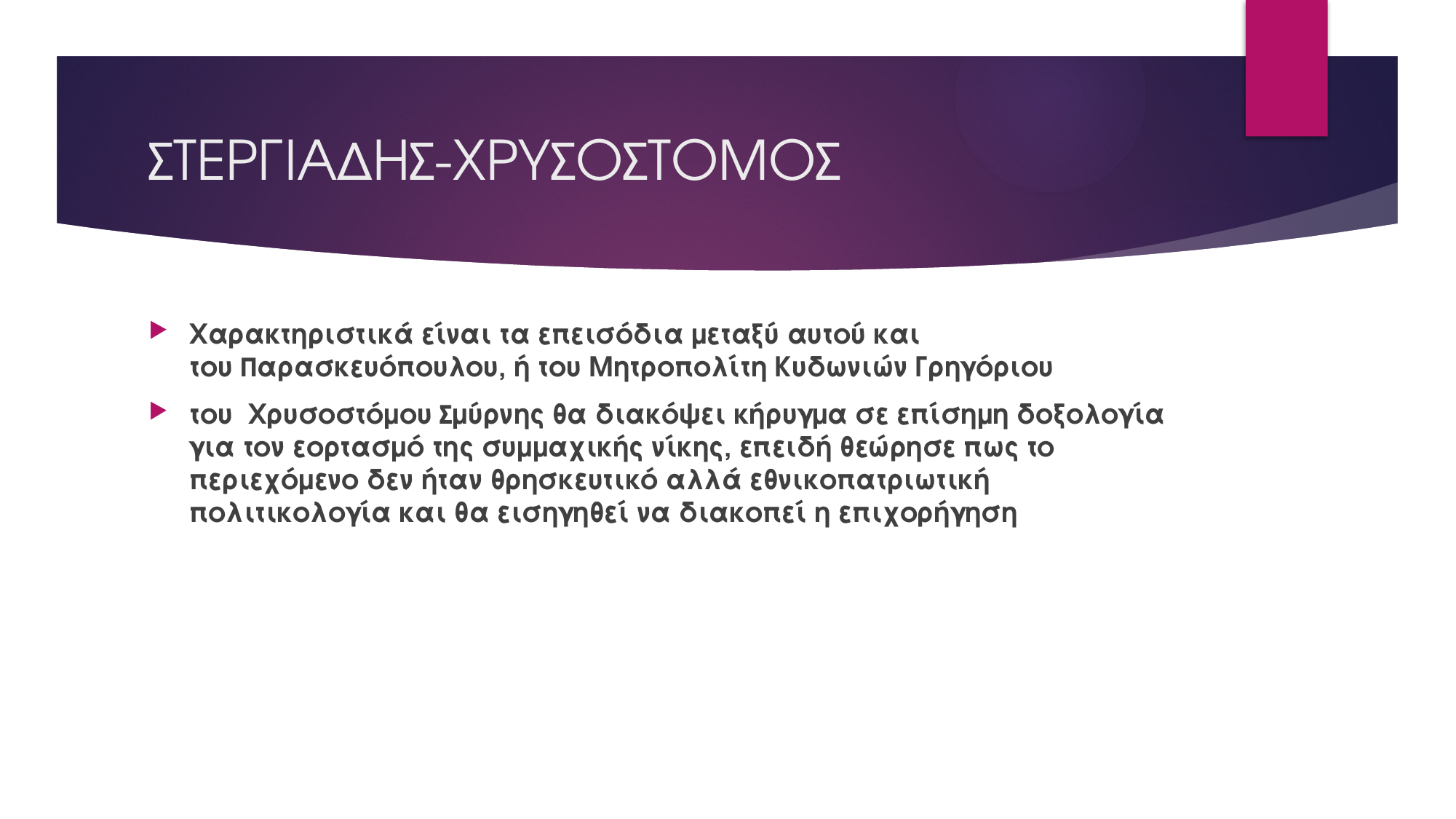

# ΣΤΕΡΓΙΑΔΗΣ-ΧΡΥΣΟΣΤΟΜΟΣ
Χαρακτηριστικά είναι τα επεισόδια μεταξύ αυτού και του Παρασκευόπουλου, ή του Μητροπολίτη Κυδωνιών Γρηγόριου
του  Χρυσοστόμου Σμύρνης θα διακόψει κήρυγμα σε επίσημη δοξολογία για τον εορτασμό της συμμαχικής νίκης, επειδή θεώρησε πως το περιεχόμενο δεν ήταν θρησκευτικό αλλά εθνικοπατριωτική πολιτικολογία και θα εισηγηθεί να διακοπεί η επιχορήγηση